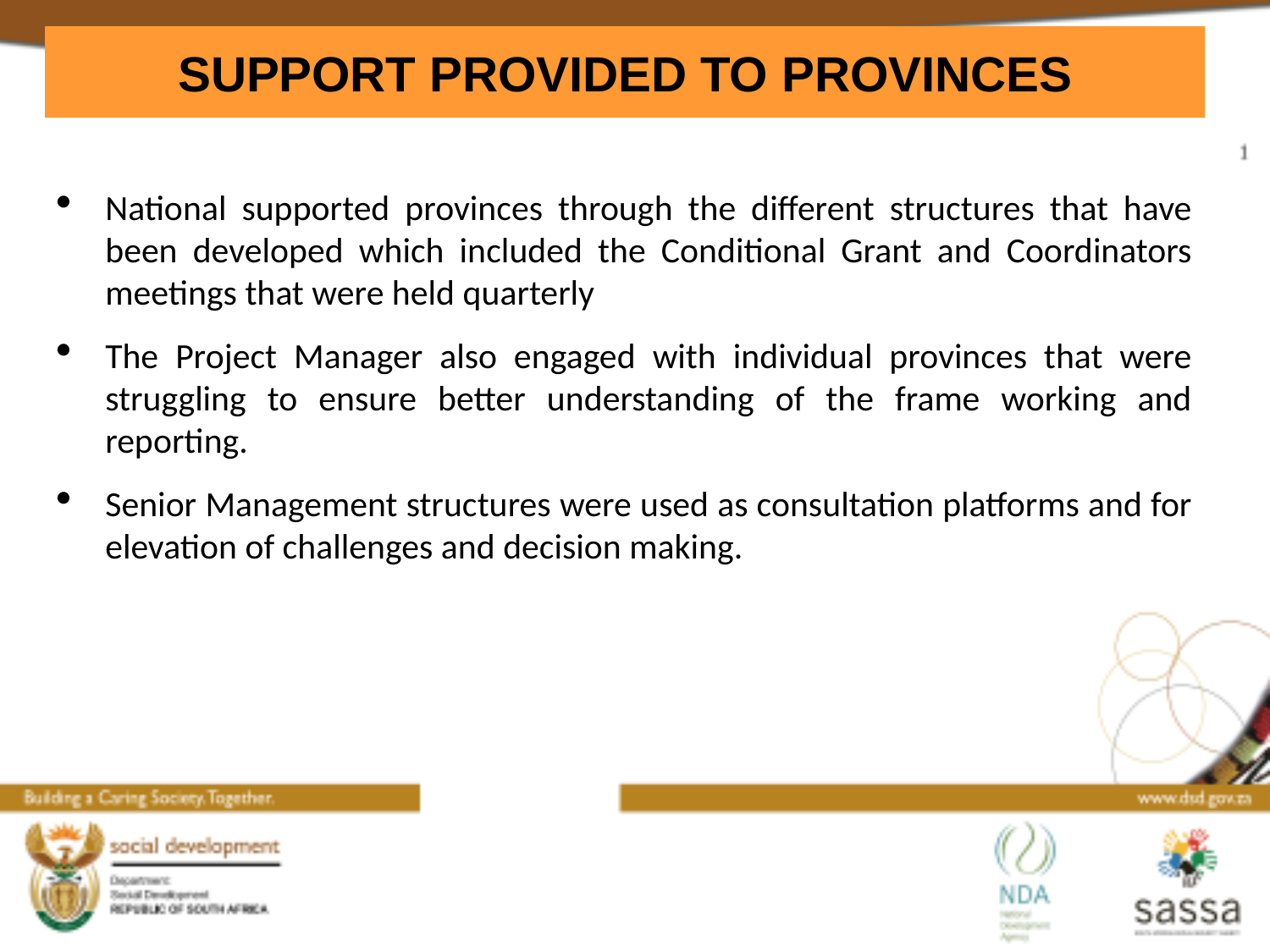

# SUPPORT PROVIDED TO PROVINCES

National supported provinces through the different structures that have been developed which included the Conditional Grant and Coordinators meetings that were held quarterly
The Project Manager also engaged with individual provinces that were struggling to ensure better understanding of the frame working and reporting.
Senior Management structures were used as consultation platforms and for elevation of challenges and decision making.